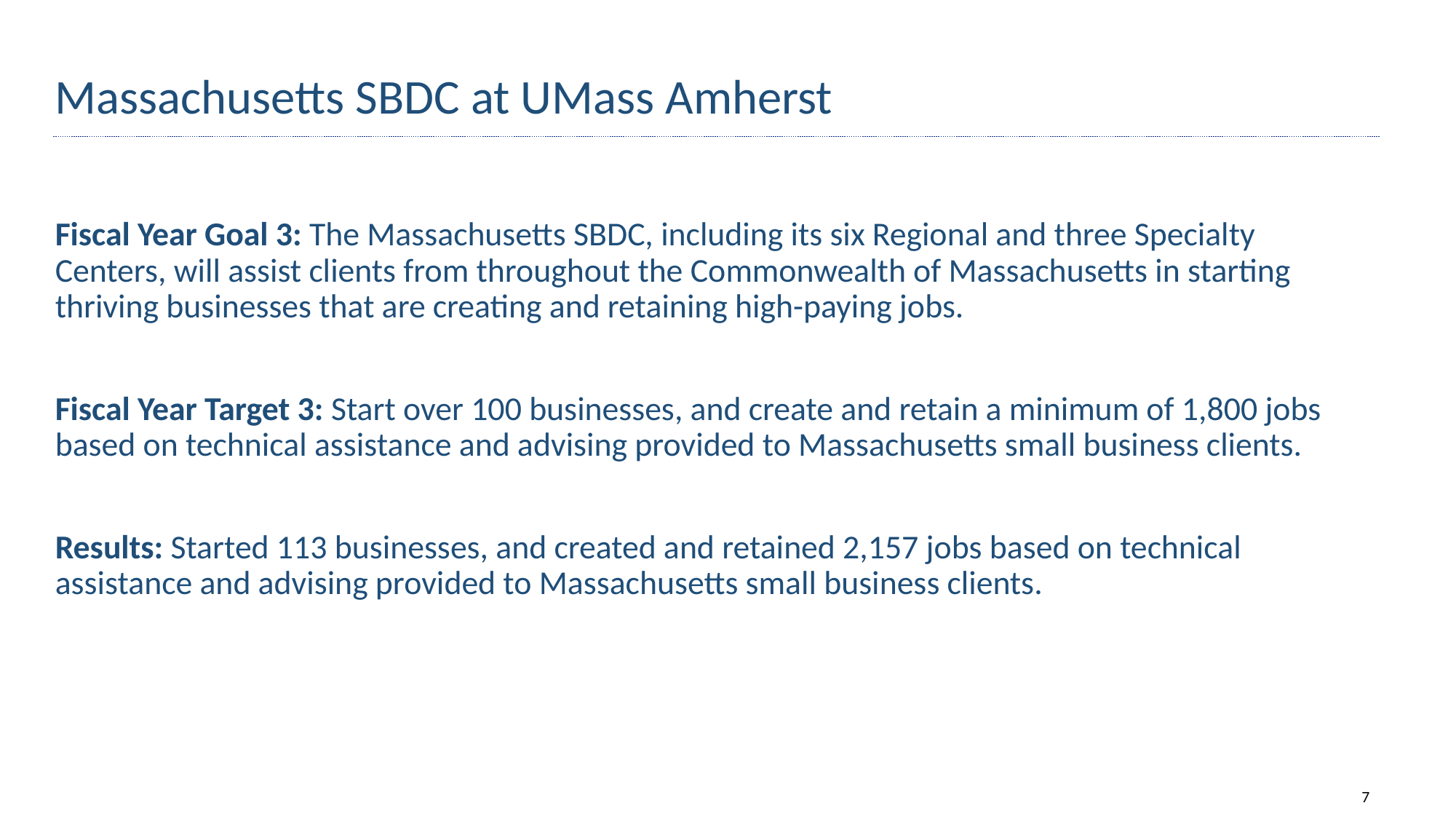

# Massachusetts SBDC at UMass Amherst
Fiscal Year Goal 3: The Massachusetts SBDC, including its six Regional and three Specialty Centers, will assist clients from throughout the Commonwealth of Massachusetts in starting thriving businesses that are creating and retaining high-paying jobs.

Fiscal Year Target 3: Start over 100 businesses, and create and retain a minimum of 1,800 jobs based on technical assistance and advising provided to Massachusetts small business clients.

Results: Started 113 businesses, and created and retained 2,157 jobs based on technical assistance and advising provided to Massachusetts small business clients.